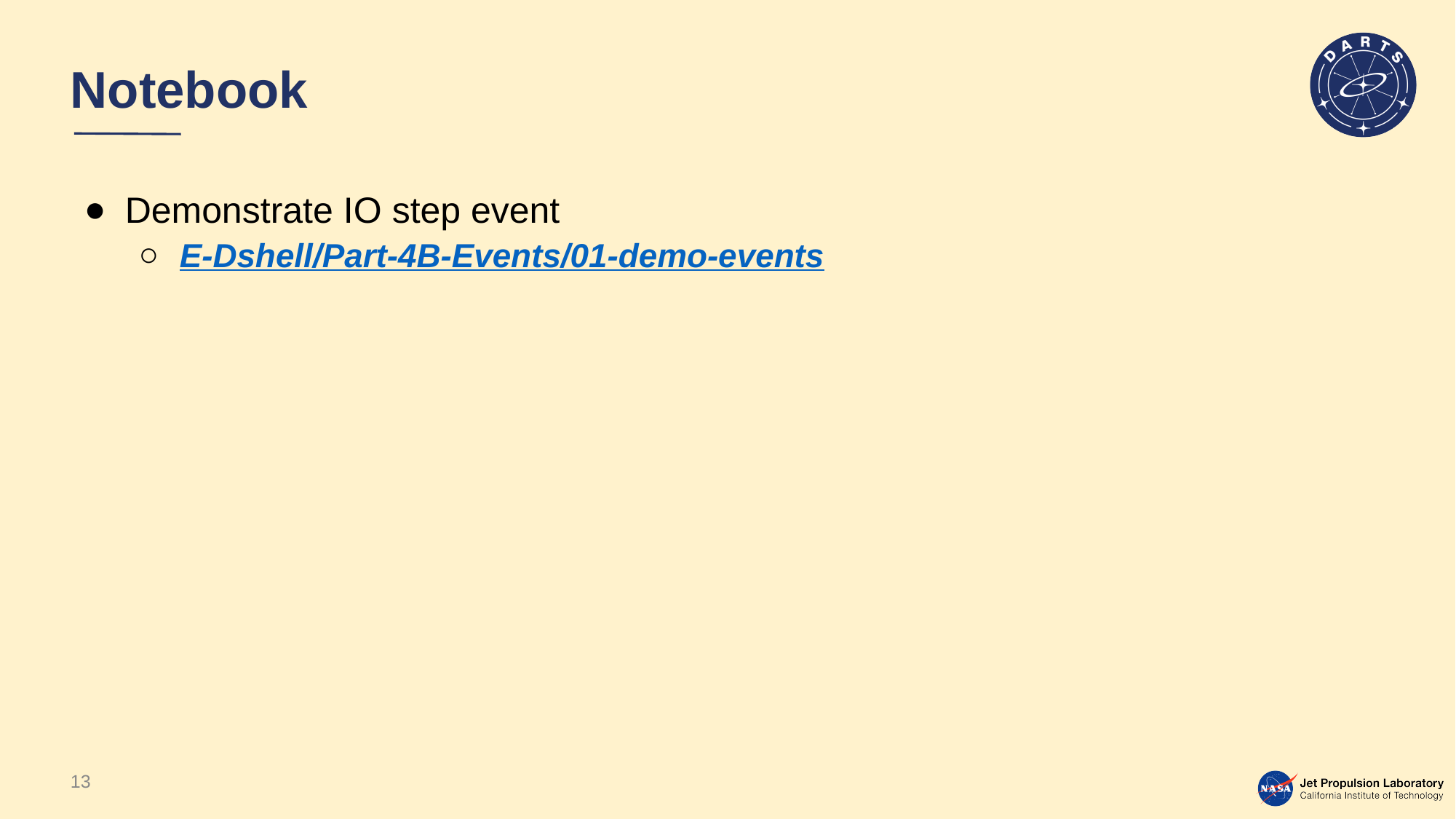

# Notebook
Demonstrate IO step event
E-Dshell/Part-4B-Events/01-demo-events
13